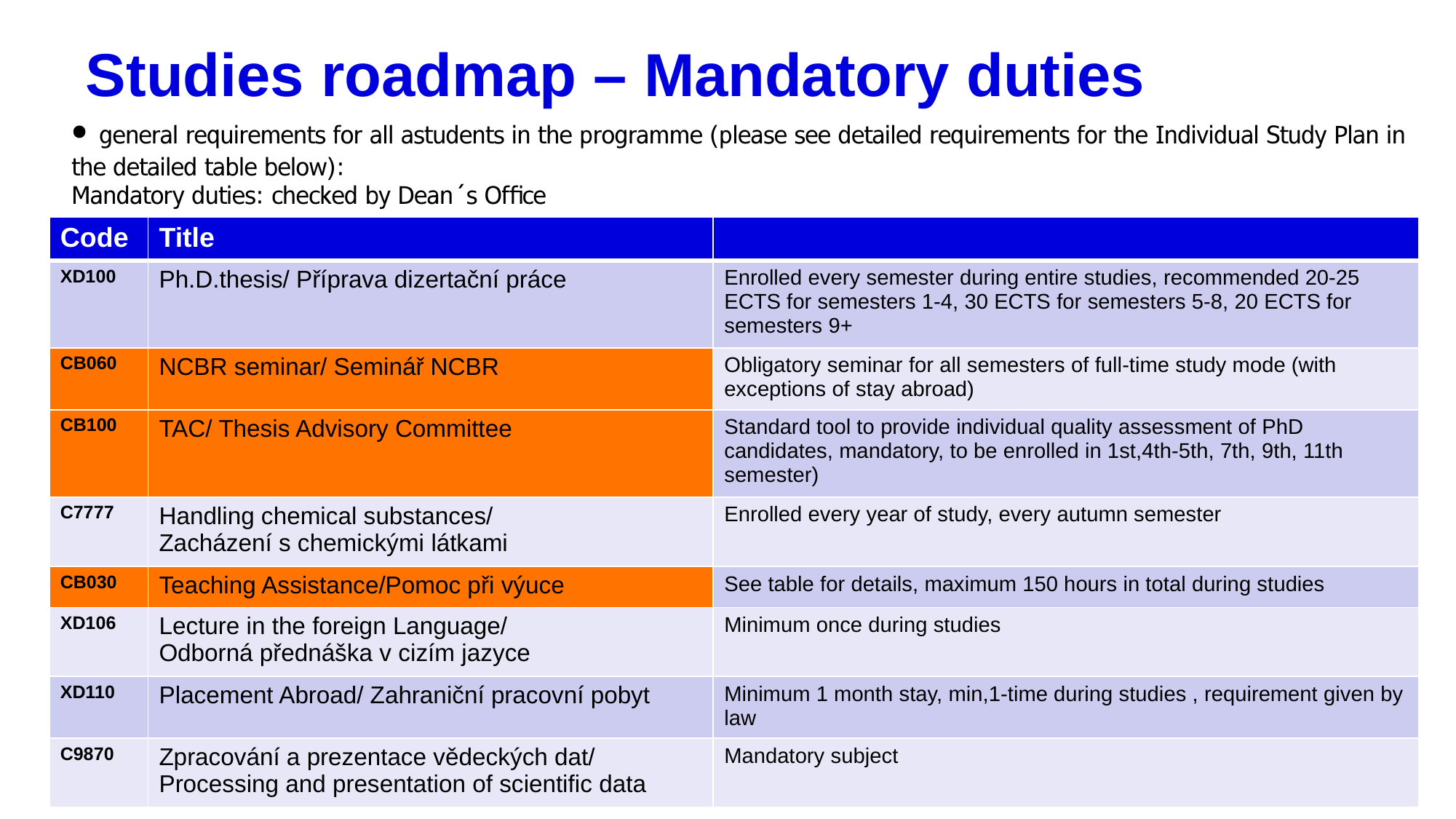

# Studies roadmap – Mandatory duties
• general requirements for all astudents in the programme (please see detailed requirements for the Individual Study Plan in the detailed table below):
Mandatory duties: checked by Dean´s Office
| Code | Title |  |
| --- | --- | --- |
| XD100 | Ph.D.thesis/ Příprava dizertační práce | Enrolled every semester during entire studies, recommended 20-25 ECTS for semesters 1-4, 30 ECTS for semesters 5-8, 20 ECTS for semesters 9+ |
| CB060 | NCBR seminar/ Seminář NCBR | Obligatory seminar for all semesters of full-time study mode (with exceptions of stay abroad) |
| CB100 | TAC/ Thesis Advisory Committee | Standard tool to provide individual quality assessment of PhD candidates, mandatory, to be enrolled in 1st,4th-5th, 7th, 9th, 11th semester) |
| C7777 | Handling chemical substances/ Zacházení s chemickými látkami | Enrolled every year of study, every autumn semester |
| CB030 | Teaching Assistance/Pomoc při výuce | See table for details, maximum 150 hours in total during studies |
| XD106 | Lecture in the foreign Language/ Odborná přednáška v cizím jazyce | Minimum once during studies |
| XD110 | Placement Abroad/ Zahraniční pracovní pobyt | Minimum 1 month stay, min,1-time during studies , requirement given by law |
| C9870 | Zpracování a prezentace vědeckých dat/ Processing and presentation of scientific data | Mandatory subject |
• (FGP) seminars during whole regular study (not in combined study)
• Semesters 1-4 (first 2 years of study) - research project + theoretical courses,
5